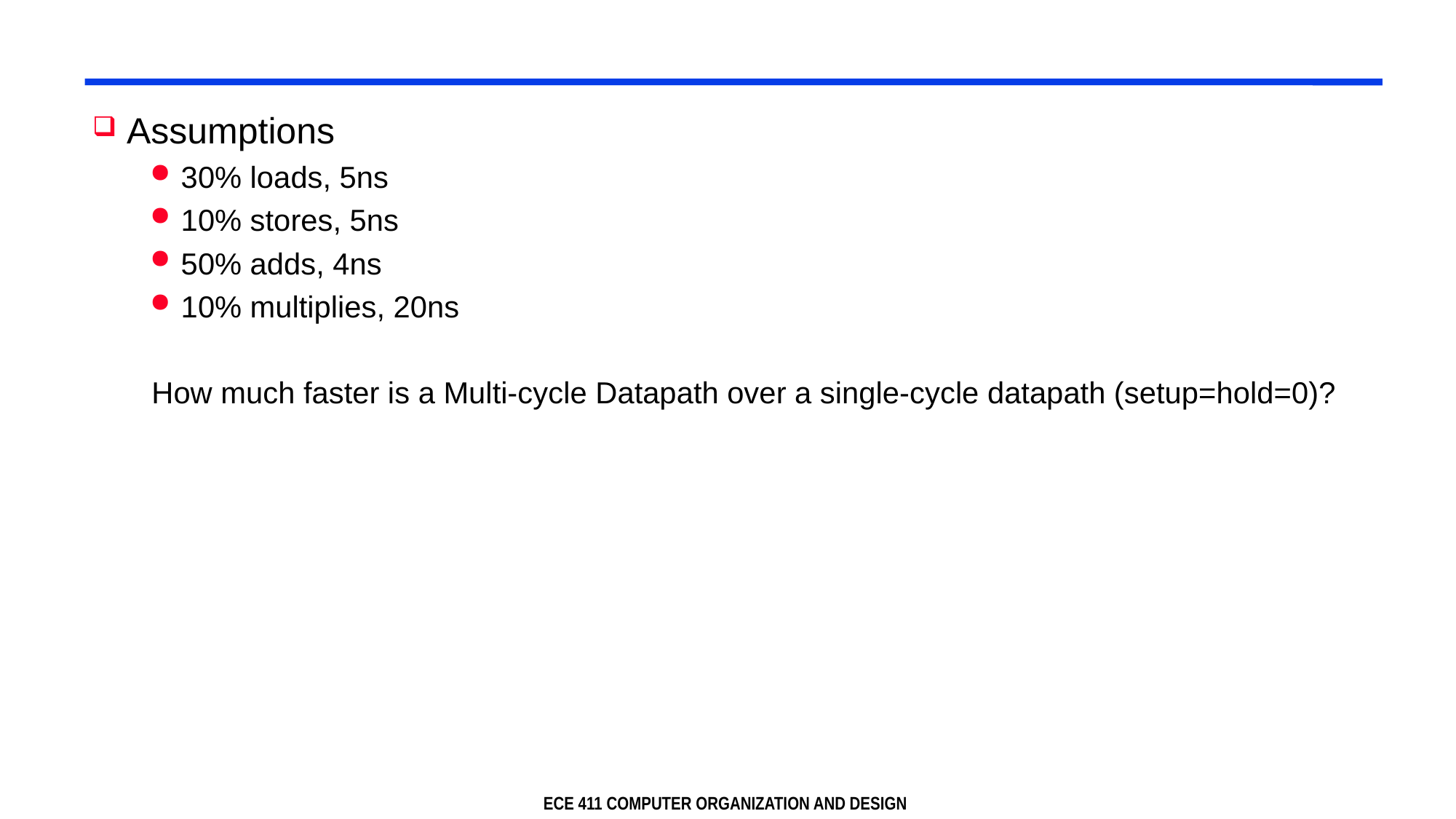

8/30/2022

20
Assumptions
30% loads, 5ns
10% stores, 5ns
50% adds, 4ns
10% multiplies, 20ns

How much faster is a Multi-cycle Datapath over a single-cycle datapath (setup=hold=0)?